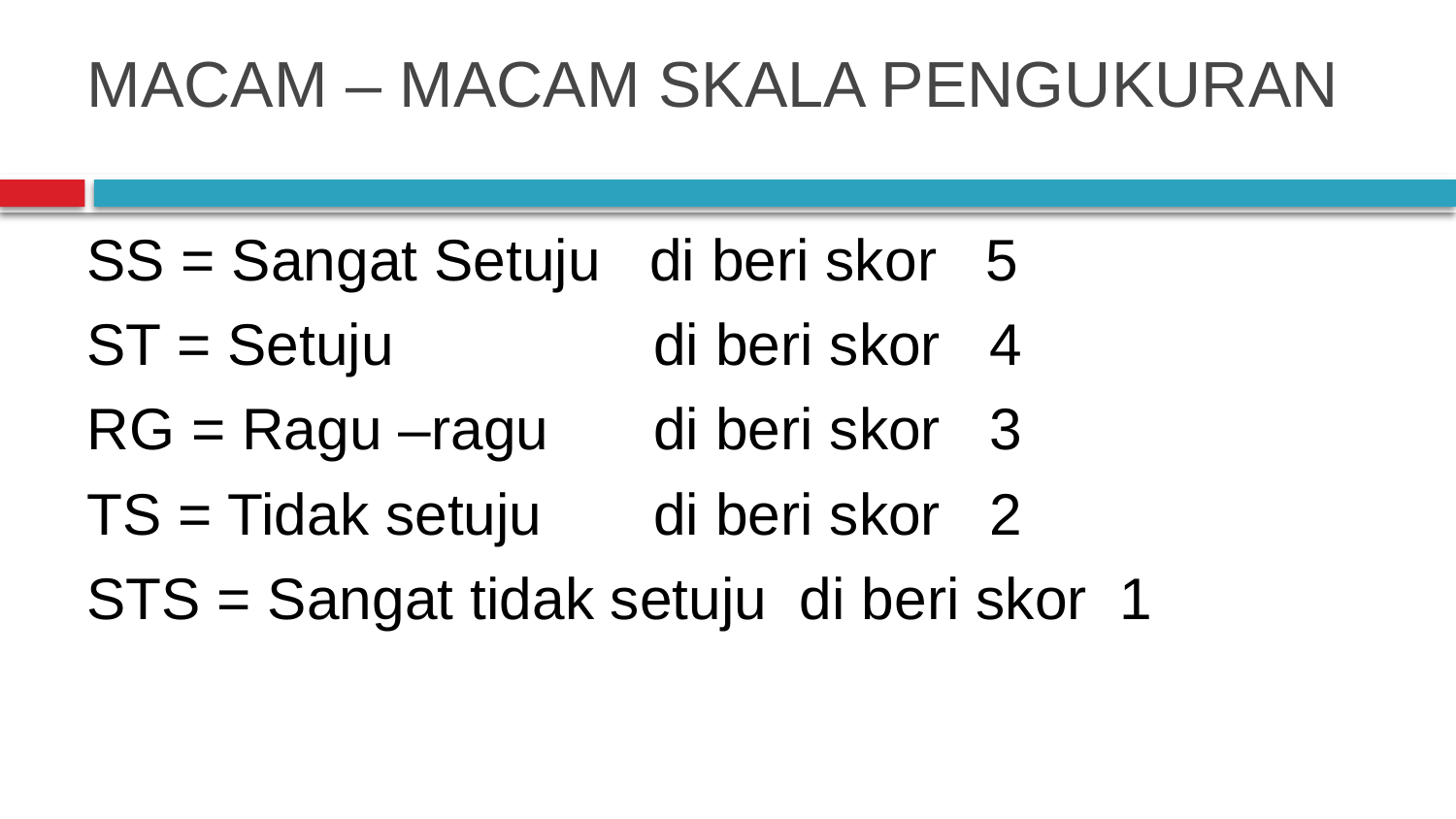

# MACAM – MACAM SKALA PENGUKURAN
SS = Sangat Setuju   di beri skor   5
ST = Setuju		  di beri skor   4
RG = Ragu –ragu	  di beri skor   3
TS = Tidak setuju	  di beri skor   2
STS = Sangat tidak setuju  di beri skor  1